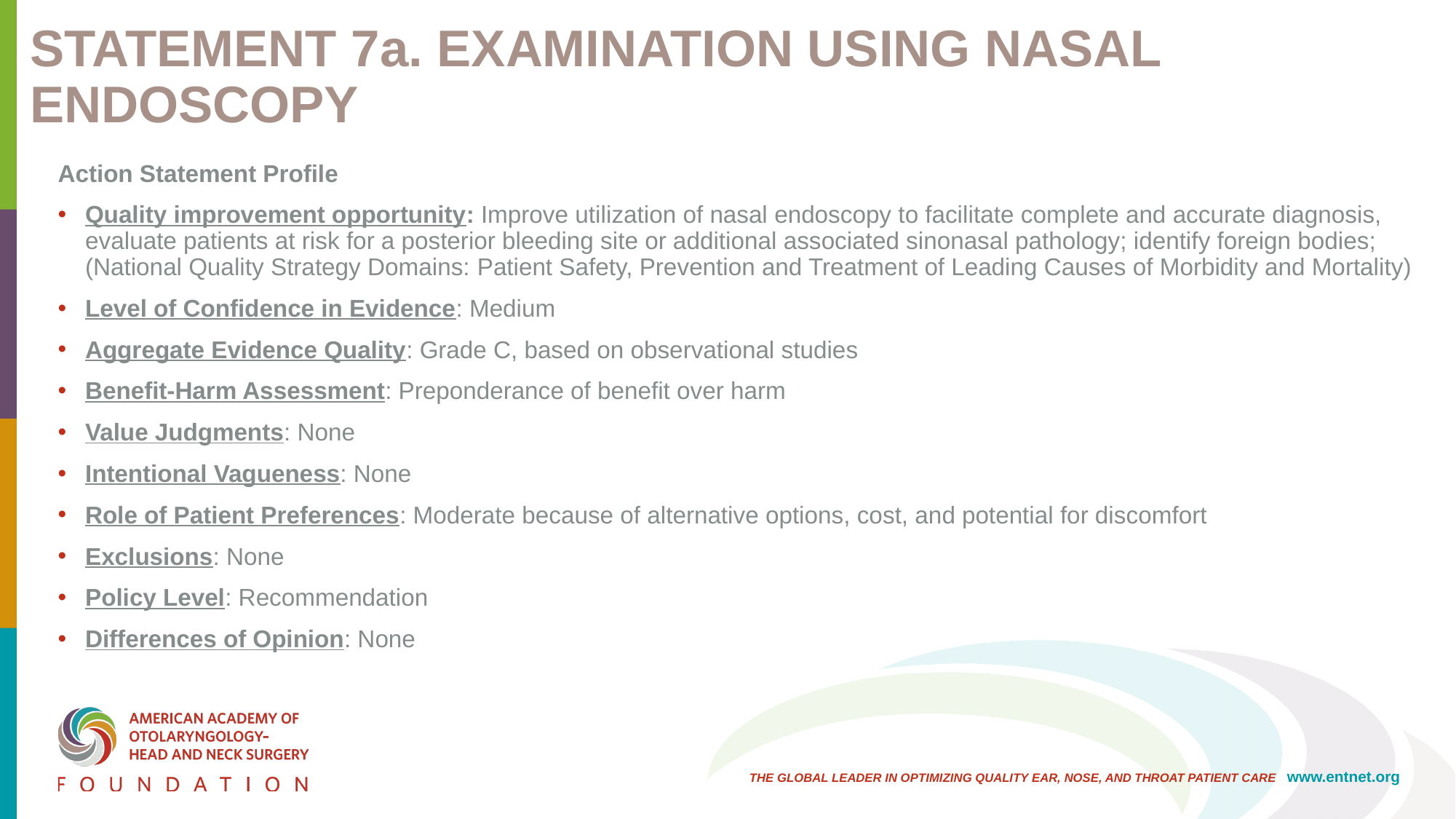

# Statement 7a. EXAMINATION USING NASAL ENDOSCOPY
Action Statement Profile
Quality improvement opportunity: Improve utilization of nasal endoscopy to facilitate complete and accurate diagnosis, evaluate patients at risk for a posterior bleeding site or additional associated sinonasal pathology; identify foreign bodies; (National Quality Strategy Domains: Patient Safety, Prevention and Treatment of Leading Causes of Morbidity and Mortality)
Level of Confidence in Evidence: Medium
Aggregate Evidence Quality: Grade C, based on observational studies
Benefit-Harm Assessment: Preponderance of benefit over harm
Value Judgments: None
Intentional Vagueness: None
Role of Patient Preferences: Moderate because of alternative options, cost, and potential for discomfort
Exclusions: None
Policy Level: Recommendation
Differences of Opinion: None